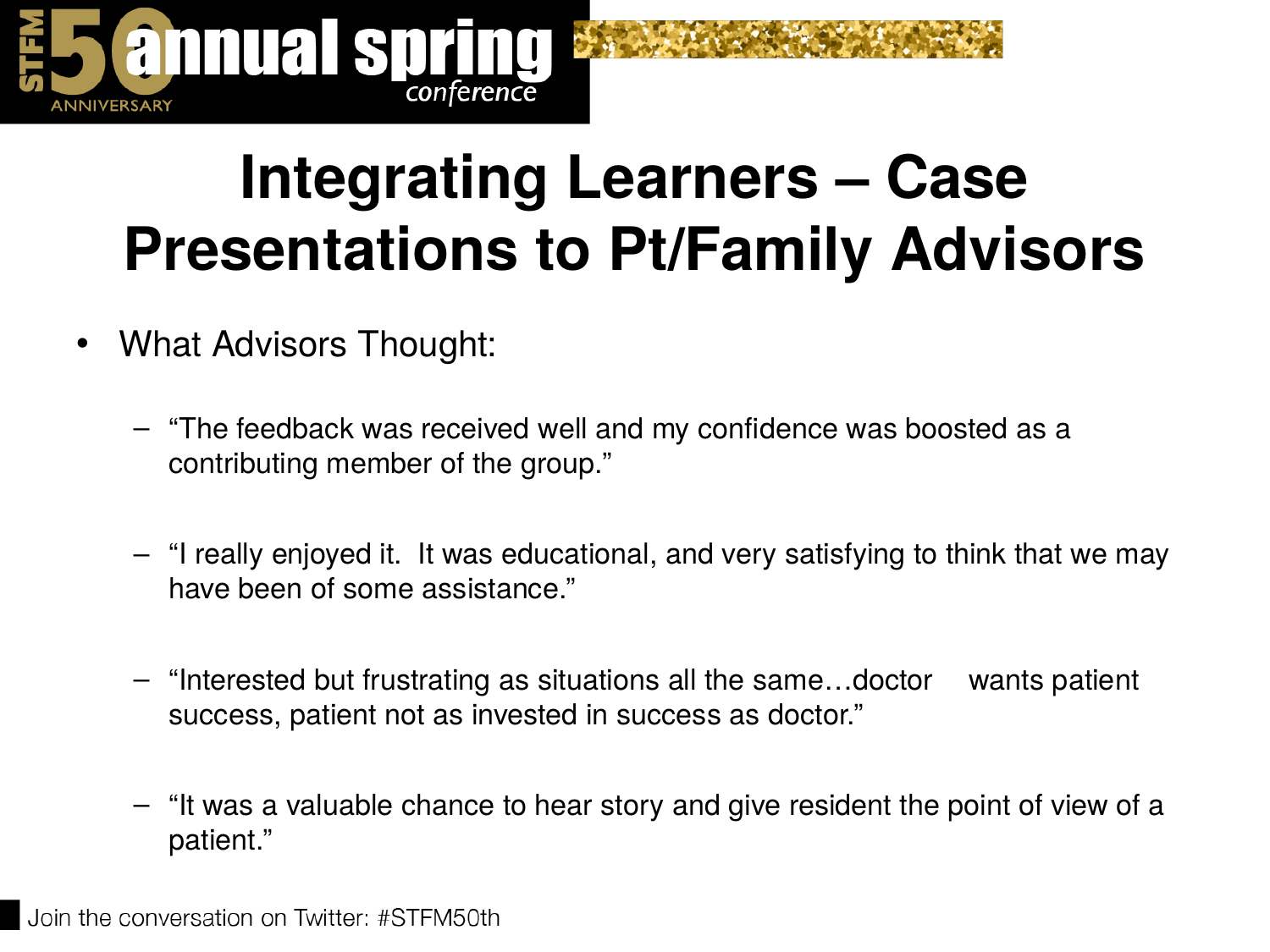

# Integrating Learners – Case Presentations to Pt/Family Advisors
What Advisors Thought:

“The feedback was received well and my confidence was boosted as a contributing member of the group.”

“I really enjoyed it.  It was educational, and very satisfying to think that we may have been of some assistance.”

“Interested but frustrating as situations all the same…doctor 	wants patient success, patient not as invested in success as doctor.”

“It was a valuable chance to hear story and give resident the point of view of a patient.”